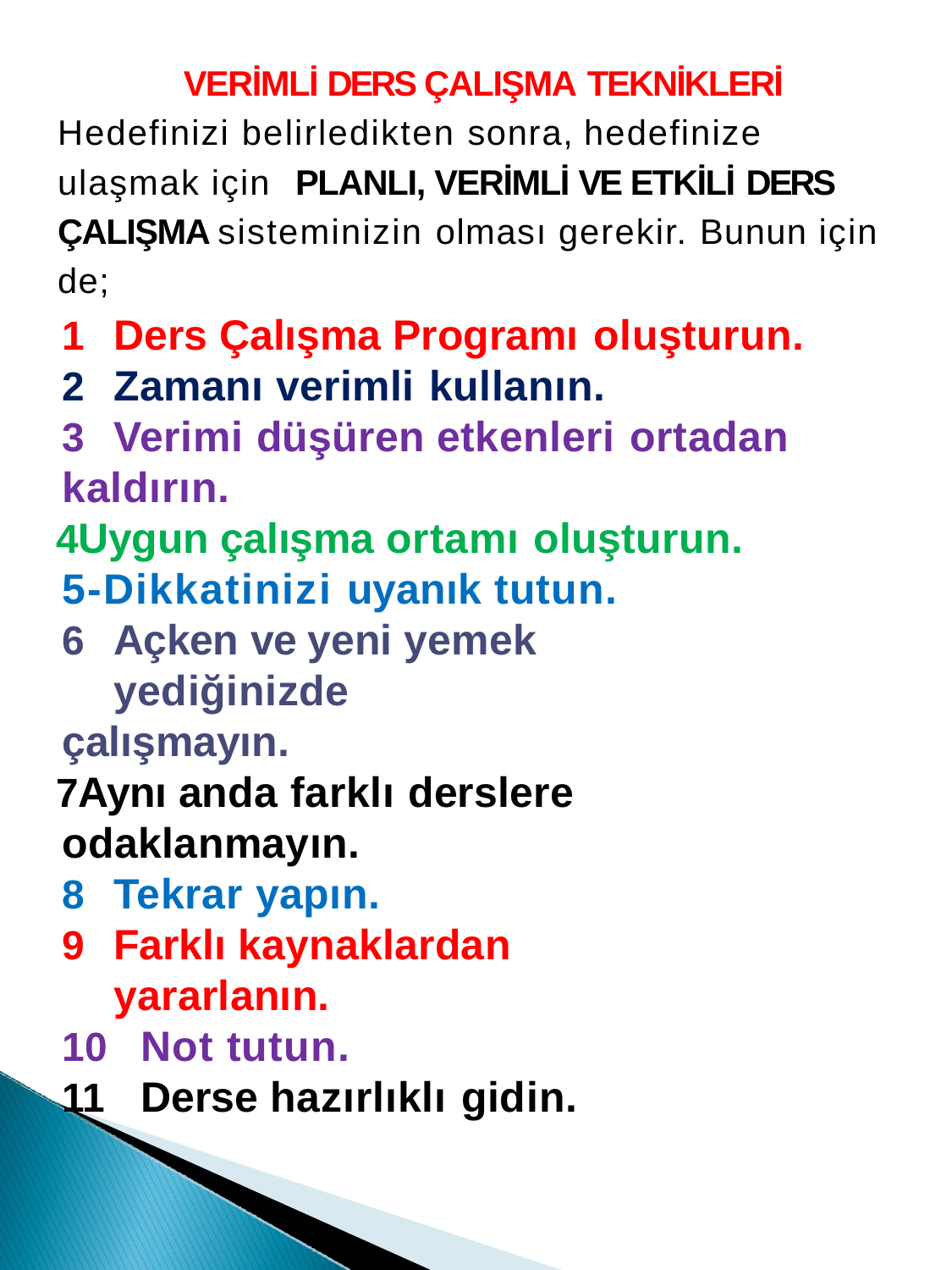

VERİMLİ DERS ÇALIŞMA TEKNİKLERİ
Hedefinizi belirledikten sonra, hedefinize
ulaşmak için	PLANLI, VERİMLİ VE ETKİLİ DERS
ÇALIŞMA sisteminizin olması gerekir. Bunun için
de;
Ders Çalışma Programı oluşturun.
Zamanı verimli kullanın.
Verimi düşüren etkenleri ortadan
kaldırın.
Uygun çalışma ortamı oluşturun.  5-Dikkatinizi uyanık tutun.
Açken ve yeni yemek yediğinizde
çalışmayın.
Aynı anda farklı derslere  odaklanmayın.
Tekrar yapın.
Farklı kaynaklardan yararlanın.
Not tutun.
Derse hazırlıklı gidin.